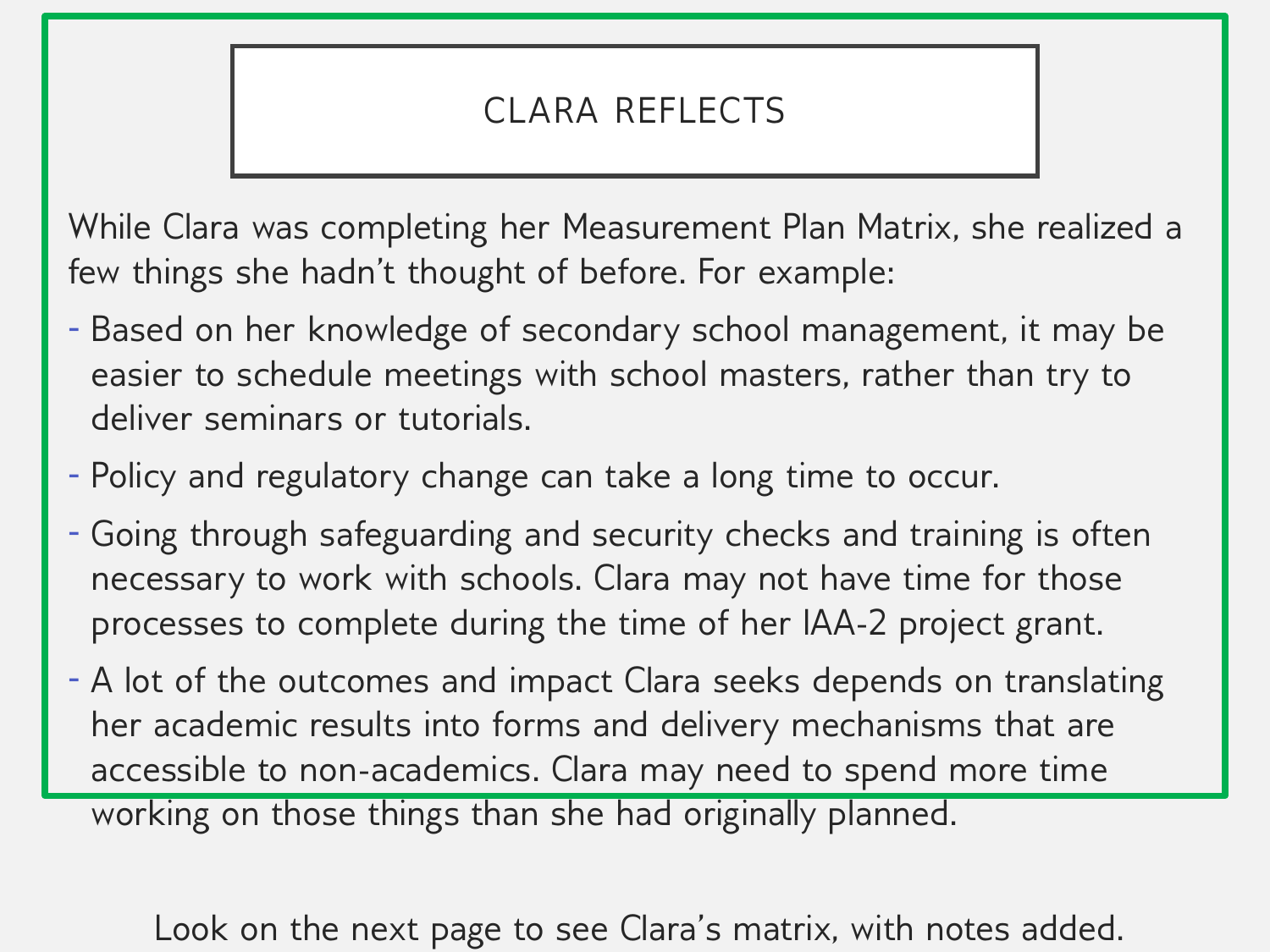

# Clara reflects
While Clara was completing her Measurement Plan Matrix, she realized a few things she hadn’t thought of before. For example:
Based on her knowledge of secondary school management, it may be easier to schedule meetings with school masters, rather than try to deliver seminars or tutorials.
Policy and regulatory change can take a long time to occur.
Going through safeguarding and security checks and training is often necessary to work with schools. Clara may not have time for those processes to complete during the time of her IAA-2 project grant.
A lot of the outcomes and impact Clara seeks depends on translating her academic results into forms and delivery mechanisms that are accessible to non-academics. Clara may need to spend more time working on those things than she had originally planned.

Look on the next page to see Clara’s matrix, with notes added.